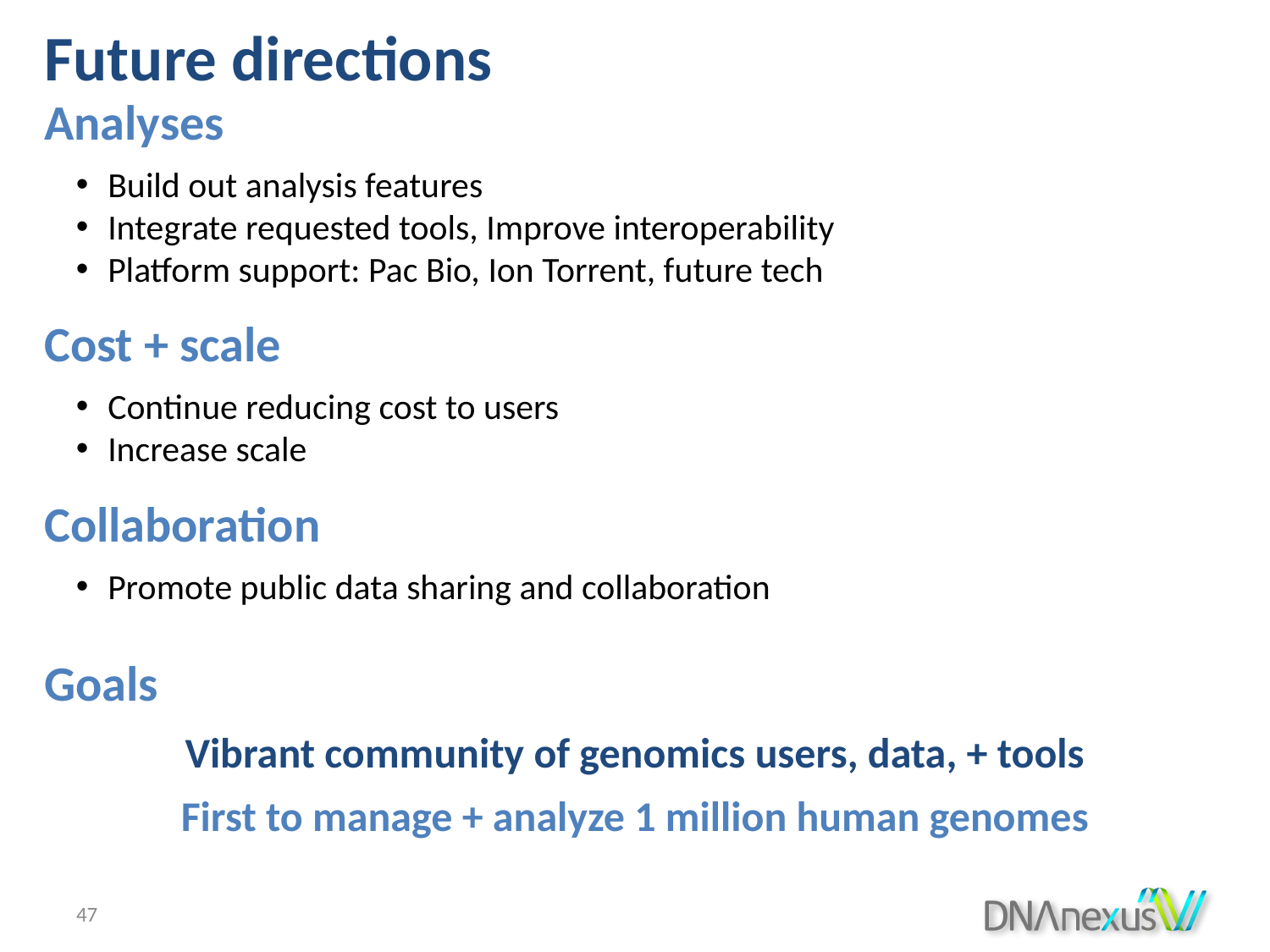

Future directions
Analyses
Build out analysis features
Integrate requested tools, Improve interoperability
Platform support: Pac Bio, Ion Torrent, future tech
Cost + scale
Continue reducing cost to users
Increase scale
Collaboration
Promote public data sharing and collaboration
Goals
Vibrant community of genomics users, data, + tools
First to manage + analyze 1 million human genomes
47